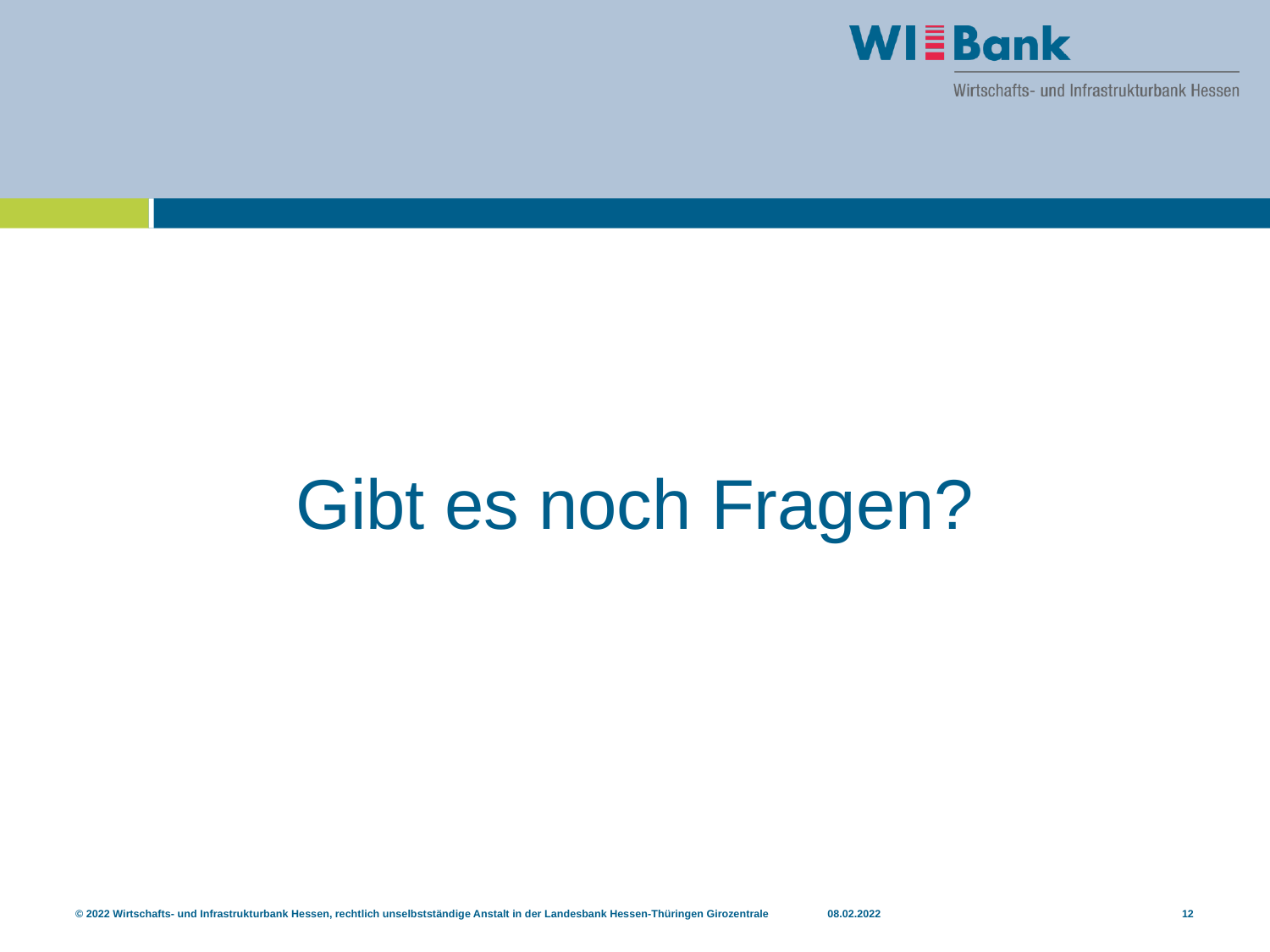

Gibt es noch Fragen?
© 2022 Wirtschafts- und Infrastrukturbank Hessen, rechtlich unselbstständige Anstalt in der Landesbank Hessen-Thüringen Girozentrale
08.02.2022
12